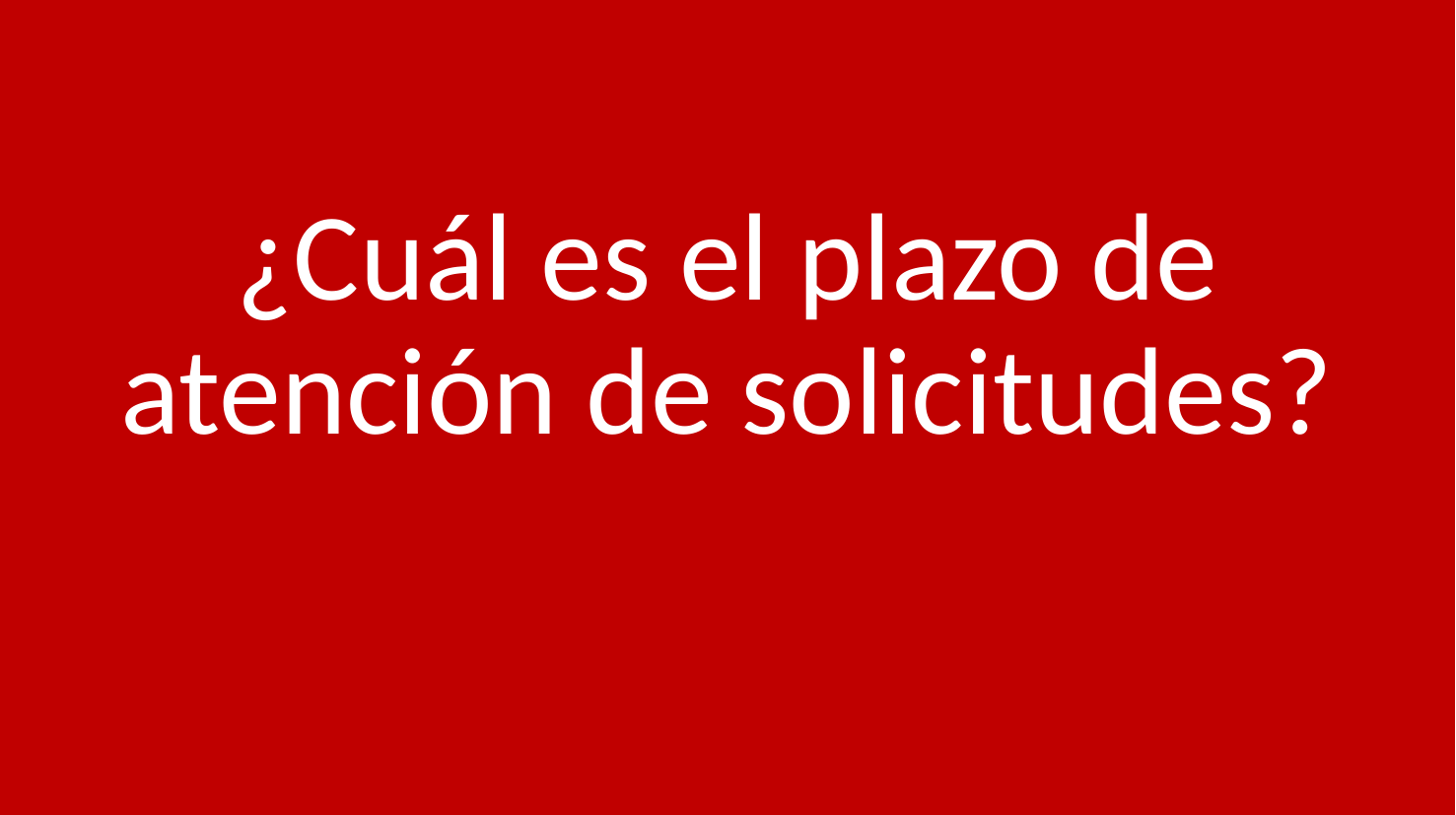

¿Cuál es el plazo de atención de solicitudes?